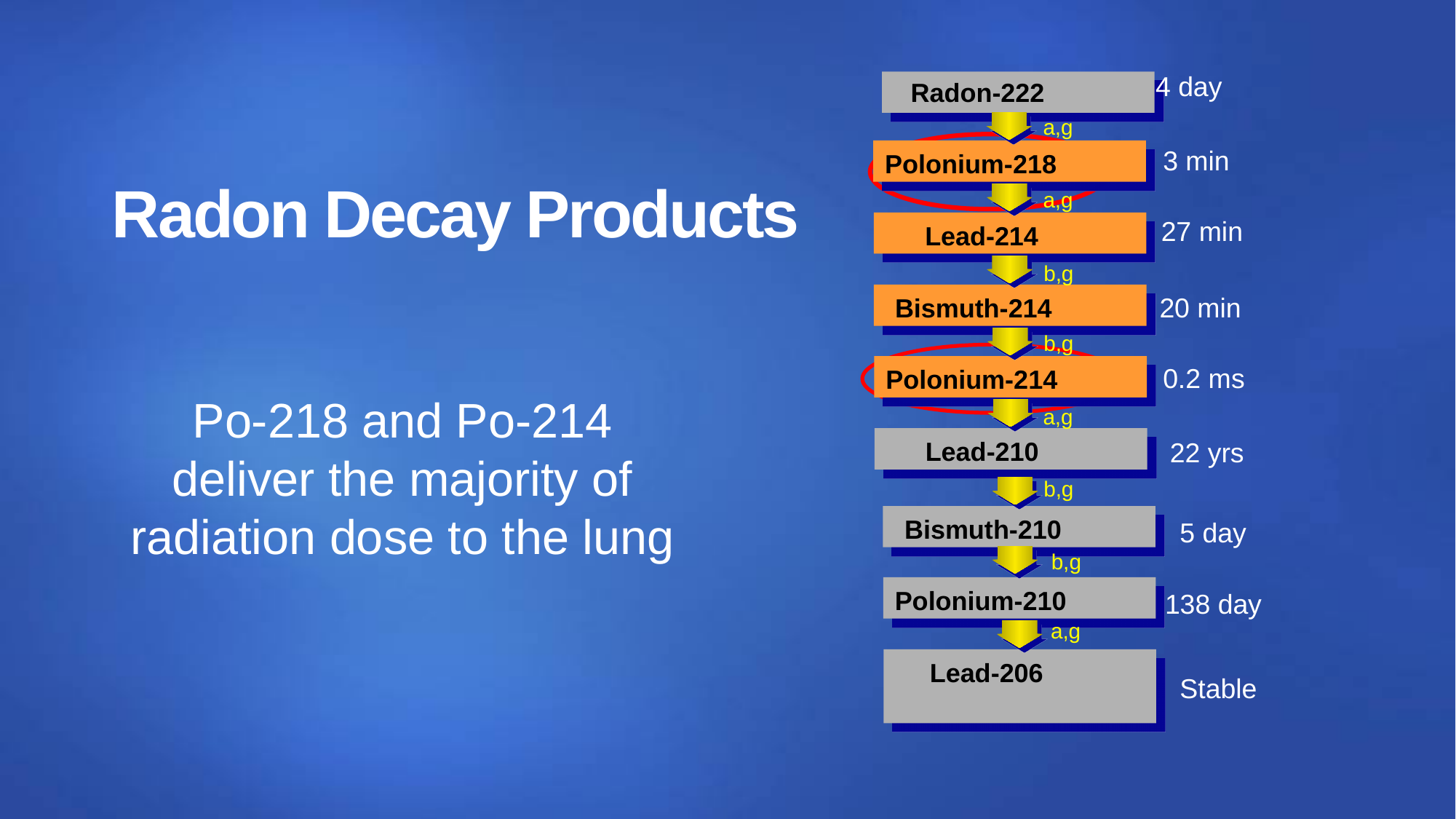

4 day

Radon-222
a,g

Polonium-218
a,g

Lead-214

b,g

Bismuth-214
b,g

Polonium-214

a,g

Lead-210
b,g

Bismuth-210
b,g

Polonium-210
a,g

Lead-206

3 min
27 min
20 min
0.2 ms
22 yrs
5 day
138 day
Stable

# Radon Decay Products

Po-218 and Po-214
deliver the majority of radiation dose to the lung